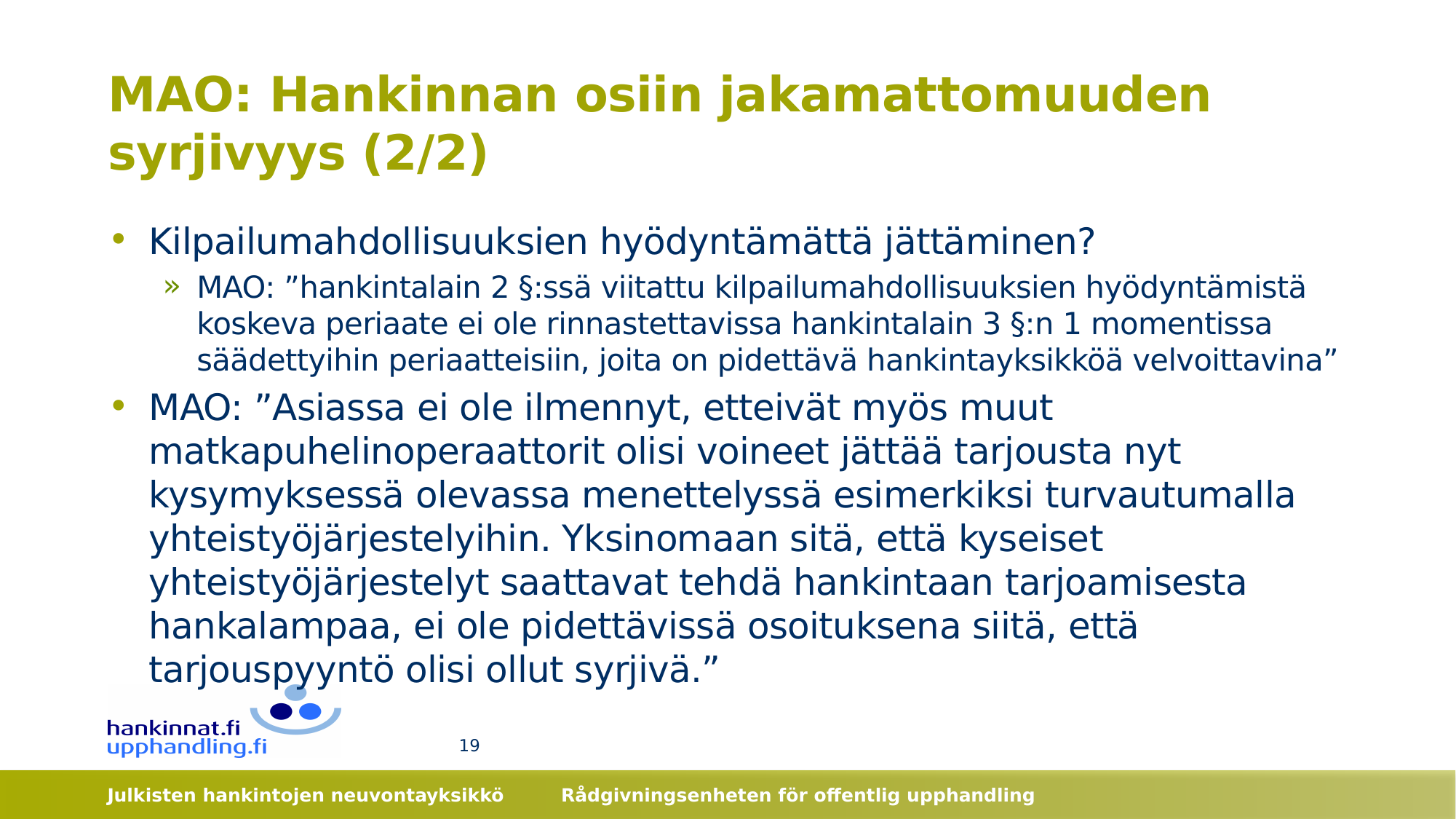

# MAO: Hankinnan osiin jakamattomuuden syrjivyys (2/2)
Kilpailumahdollisuuksien hyödyntämättä jättäminen?
MAO: ”hankintalain 2 §:ssä viitattu kilpailumahdollisuuksien hyödyntämistä koskeva periaate ei ole rinnastettavissa hankintalain 3 §:n 1 momentissa säädettyihin periaatteisiin, joita on pidettävä hankintayksikköä velvoittavina”
MAO: ”Asiassa ei ole ilmennyt, etteivät myös muut matkapuhelinoperaattorit olisi voineet jättää tarjousta nyt kysymyksessä olevassa menettelyssä esimerkiksi turvautumalla yhteistyöjärjestelyihin. Yksinomaan sitä, että kyseiset yhteistyöjärjestelyt saattavat tehdä hankintaan tarjoamisesta hankalampaa, ei ole pidettävissä osoituksena siitä, että tarjouspyyntö olisi ollut syrjivä.”

19